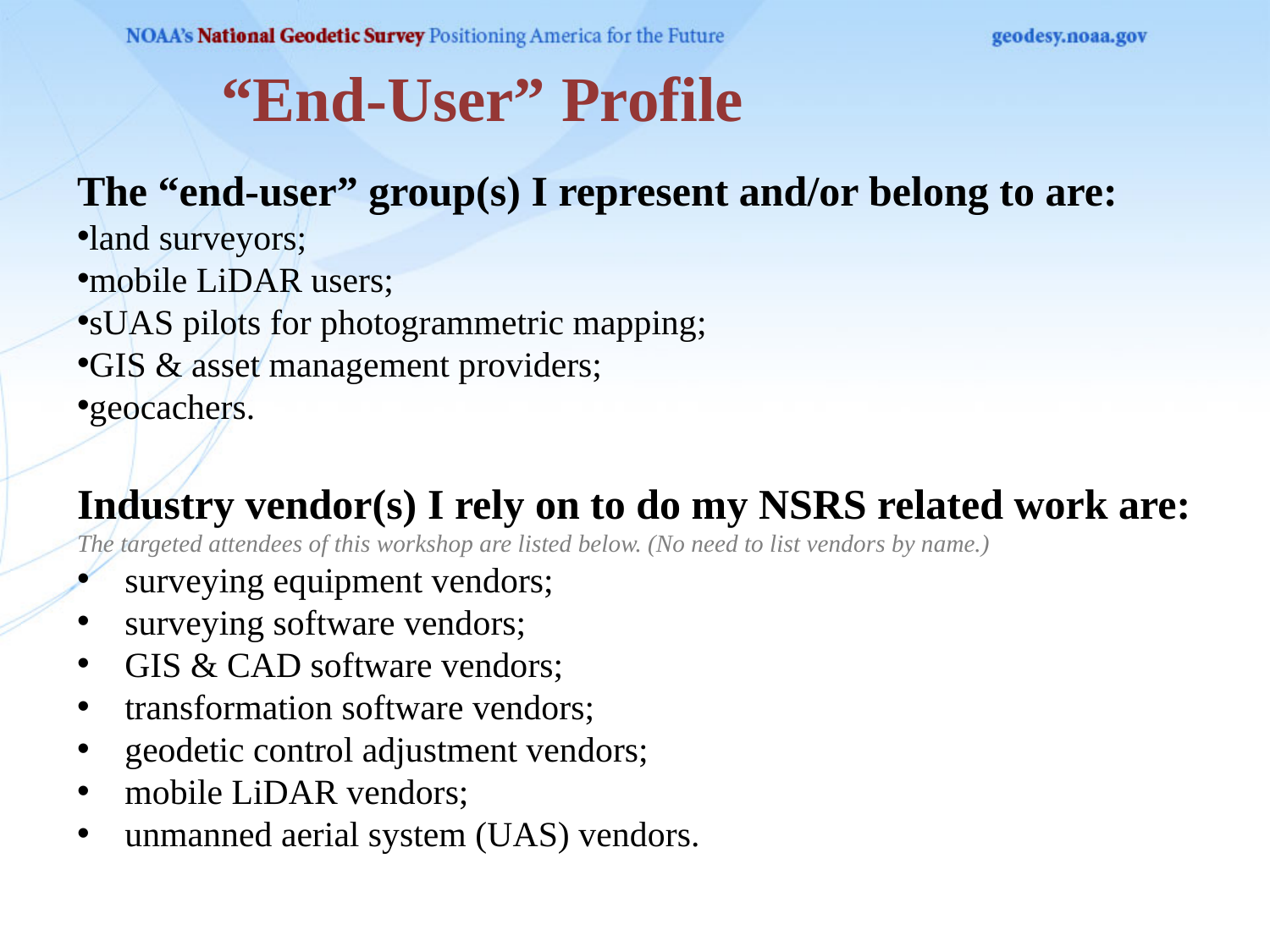

“End-User” Profile
The “end-user” group(s) I represent and/or belong to are:
land surveyors;
mobile LiDAR users;
sUAS pilots for photogrammetric mapping;
GIS & asset management providers;
geocachers.
Industry vendor(s) I rely on to do my NSRS related work are:
The targeted attendees of this workshop are listed below. (No need to list vendors by name.)
surveying equipment vendors;
surveying software vendors;
GIS & CAD software vendors;
transformation software vendors;
geodetic control adjustment vendors;
mobile LiDAR vendors;
unmanned aerial system (UAS) vendors.